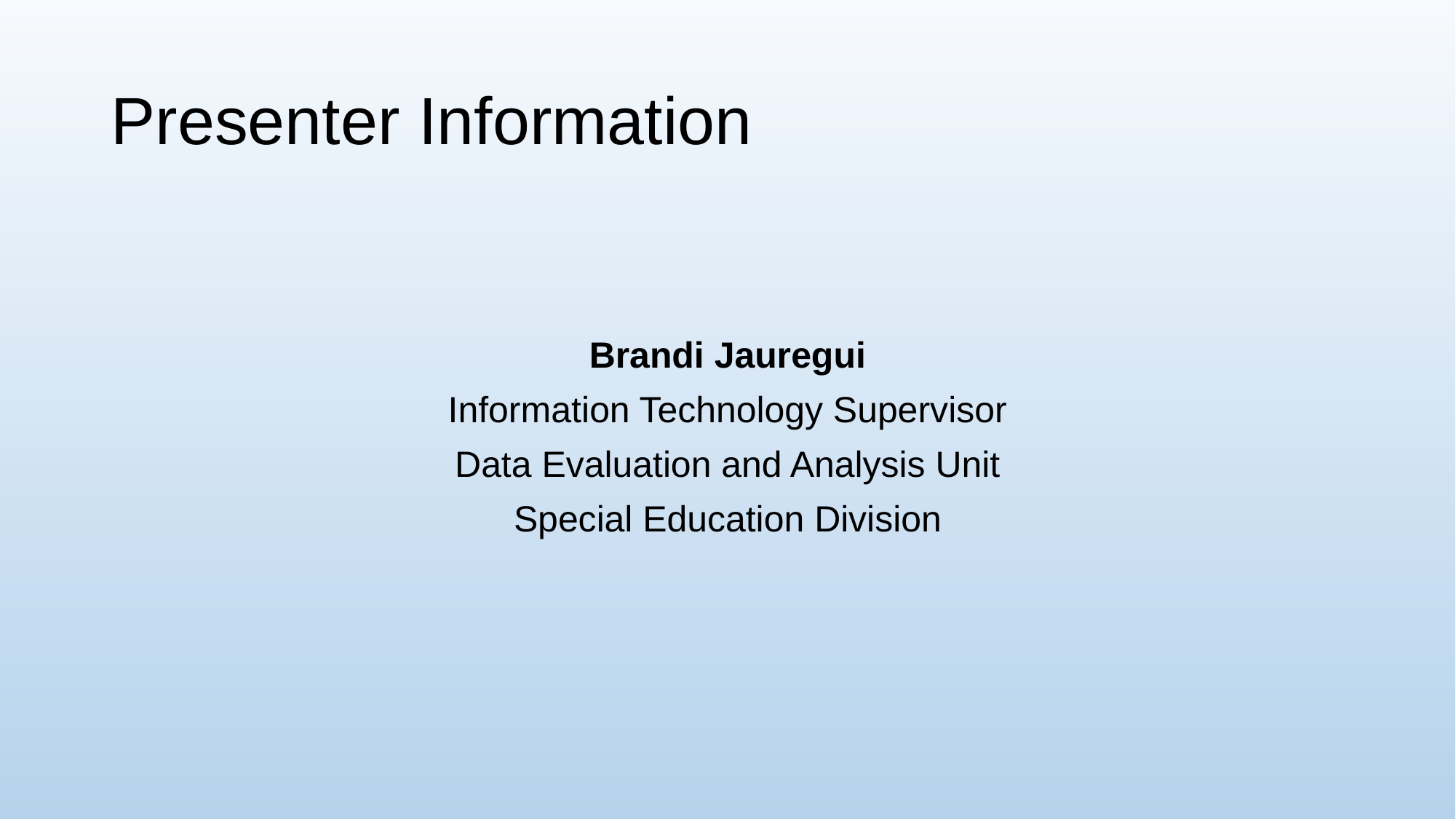

# Presenter Information

Brandi Jauregui
Information Technology Supervisor
Data Evaluation and Analysis Unit
Special Education Division